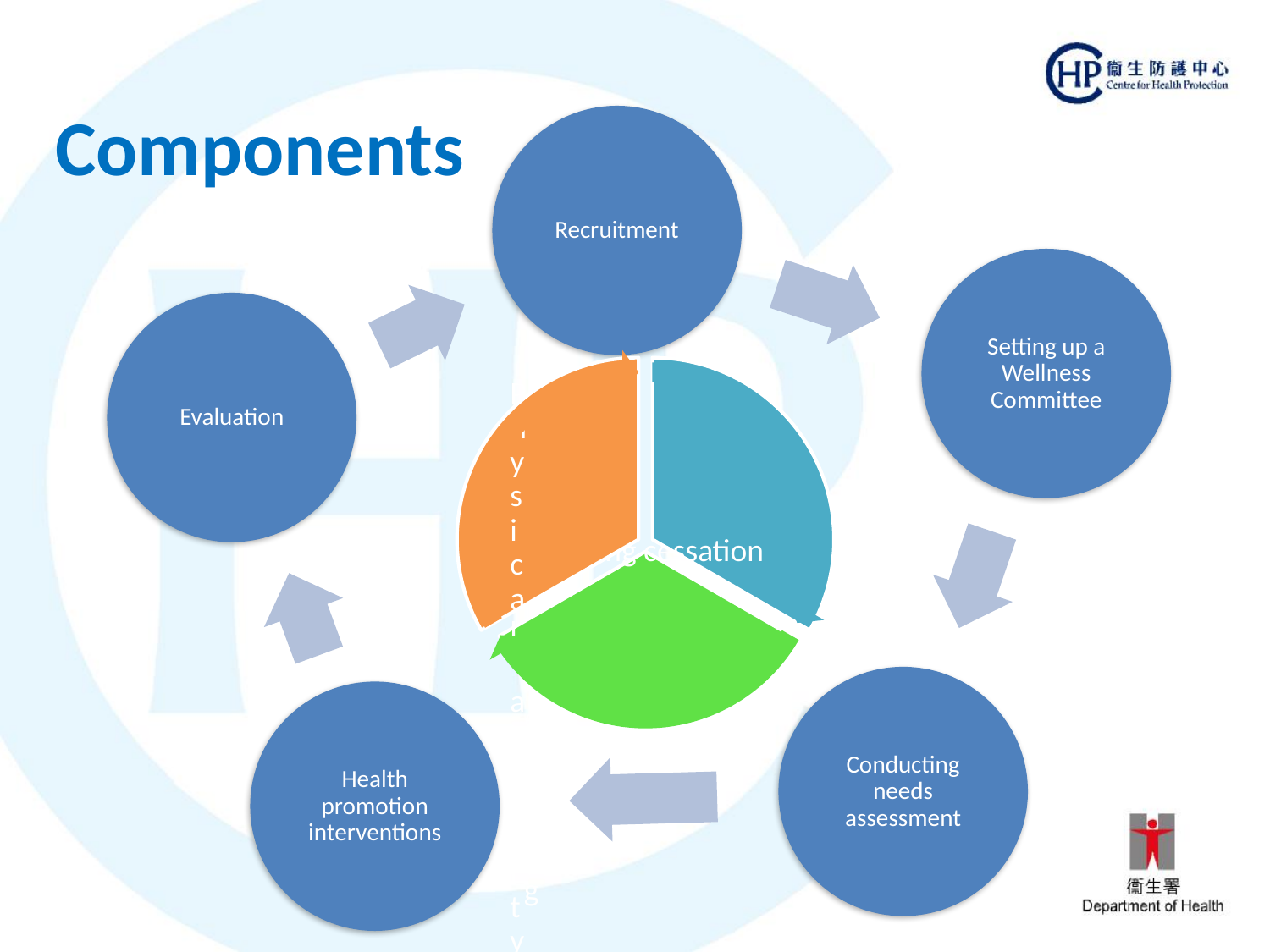

Recruitment

Setting up a Wellness Committee

Conducting needs assessment

Health promotion interventions

Evaluation

# Components
Healthy eating
Smoking cessation
Physical activity